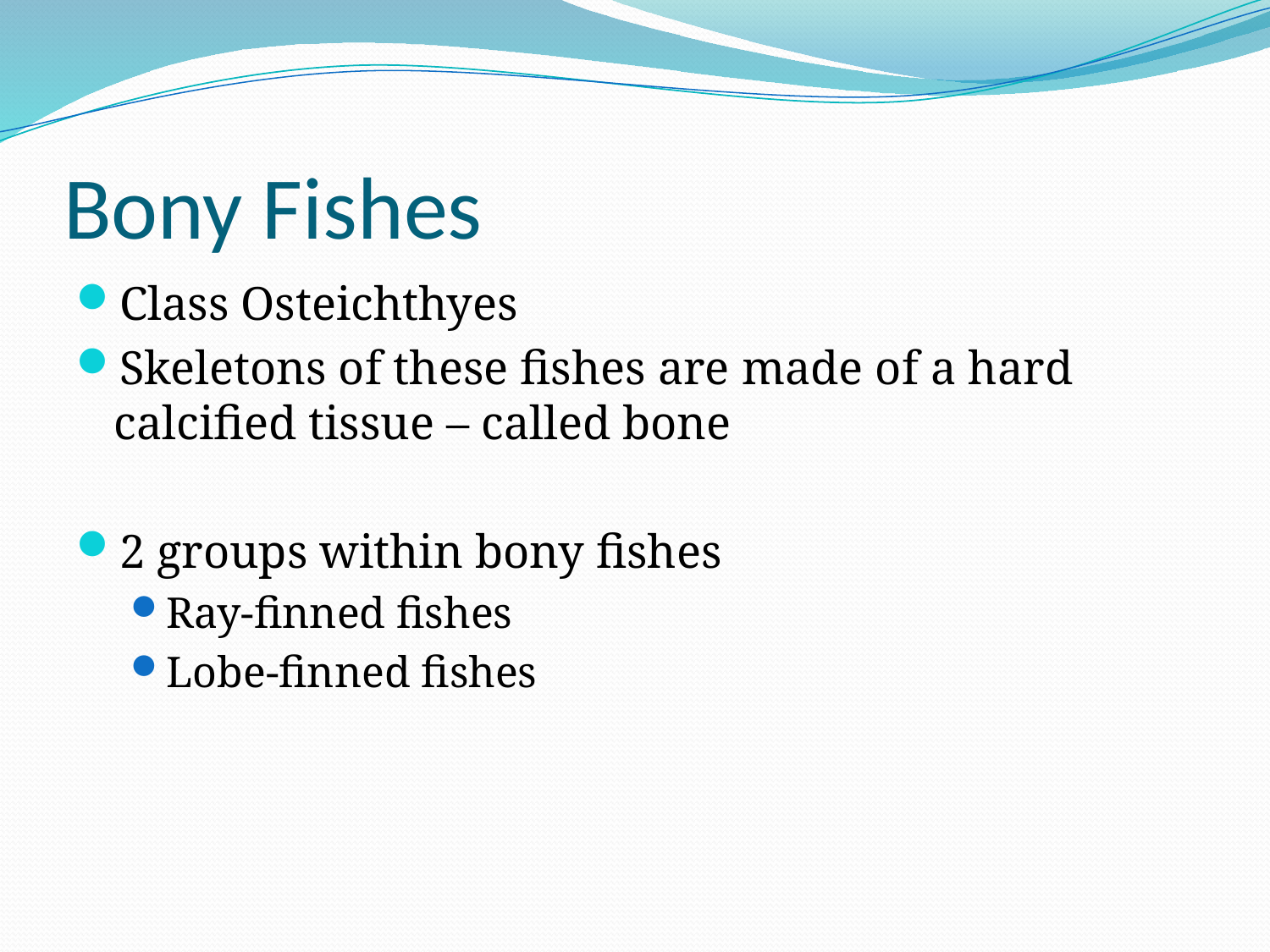

# Bony Fishes
Class Osteichthyes
Skeletons of these fishes are made of a hard calcified tissue – called bone

2 groups within bony fishes
Ray-finned fishes
Lobe-finned fishes